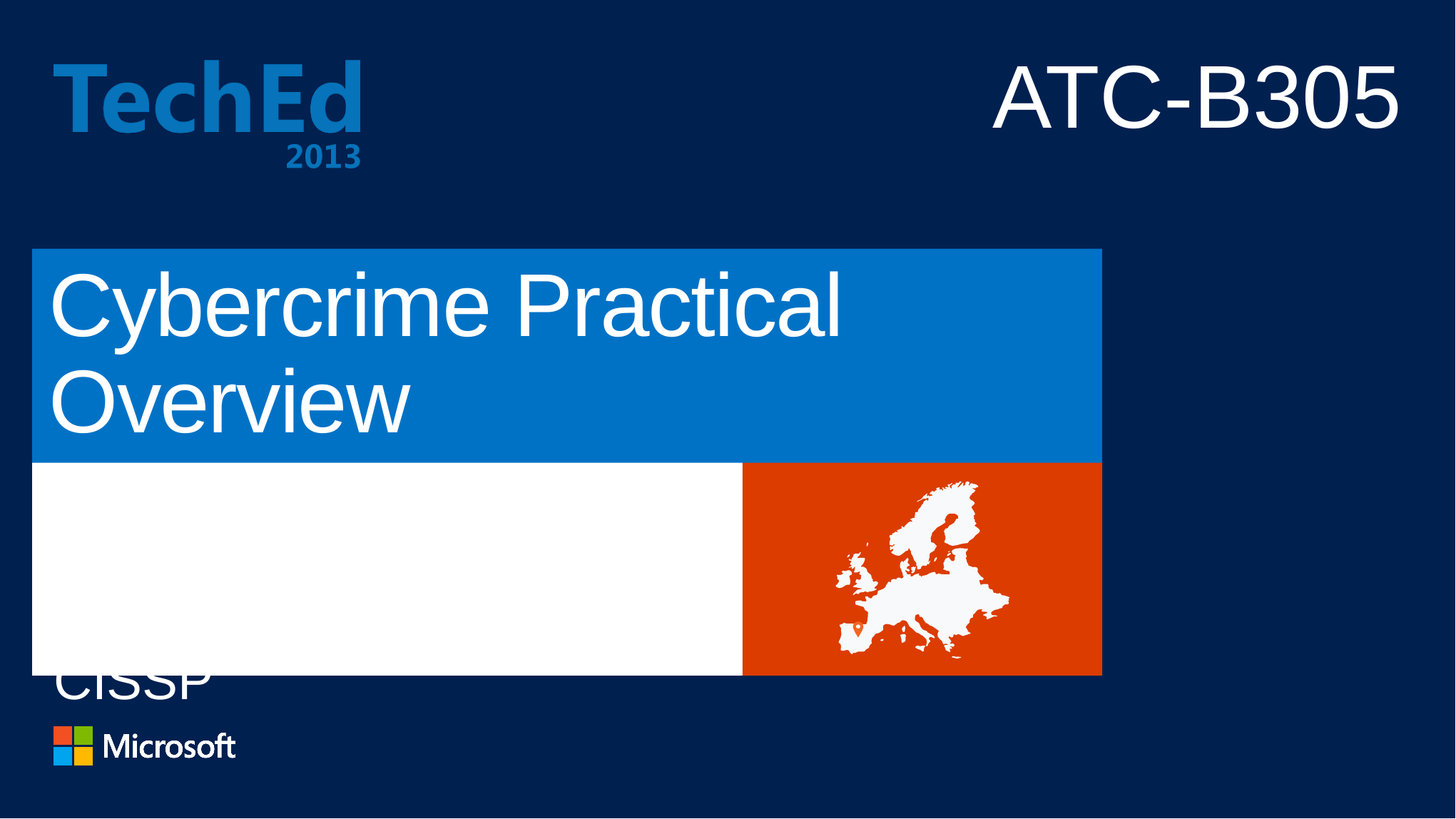

ATC-B305
# Cybercrime Practical Overview
Thanassis Diogos
Senior Premier Field Engineer
CISSP